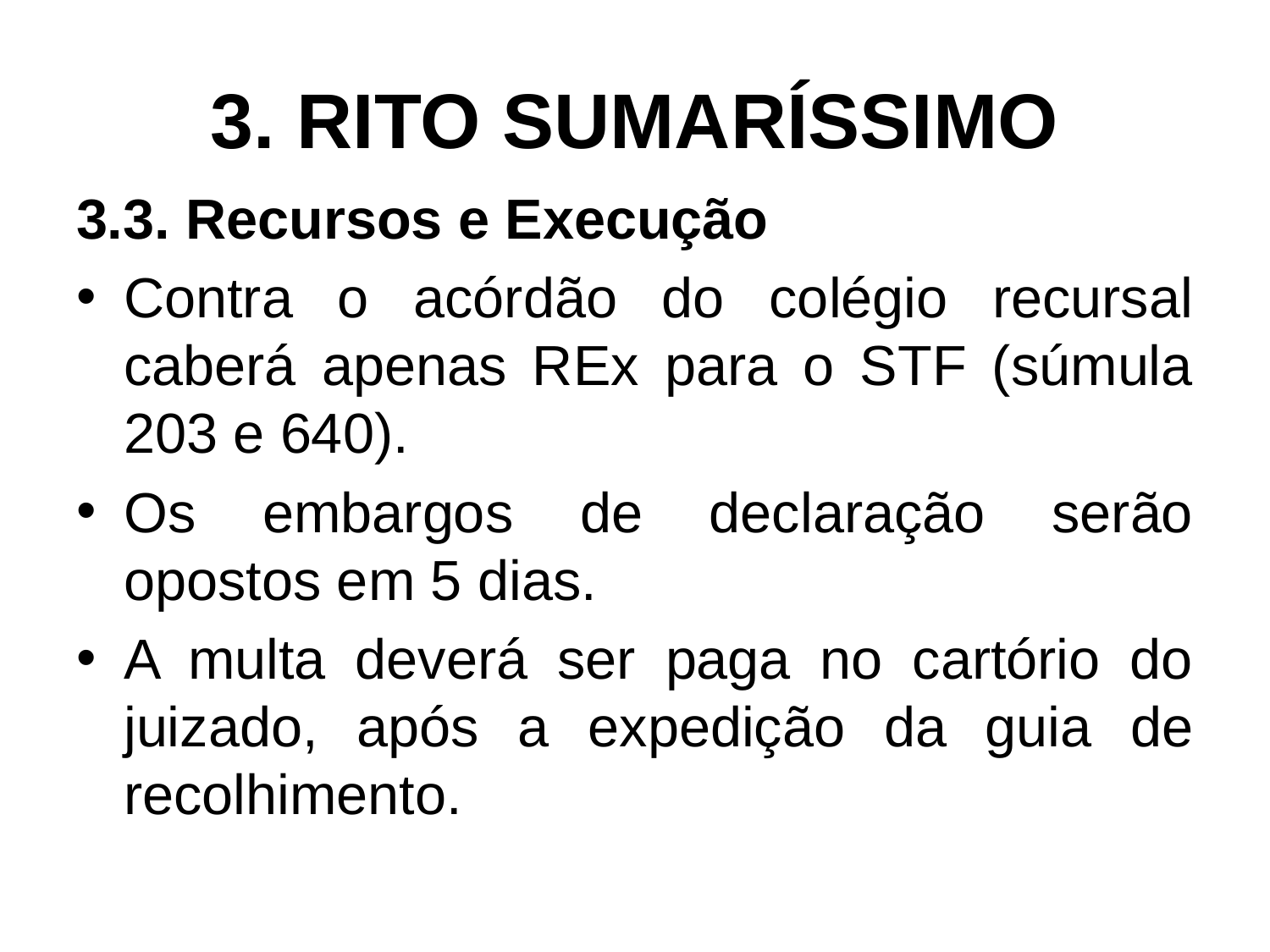

# 3. RITO SUMARÍSSIMO
3.3. Recursos e Execução
Contra o acórdão do colégio recursal caberá apenas REx para o STF (súmula 203 e 640).
Os embargos de declaração serão opostos em 5 dias.
A multa deverá ser paga no cartório do juizado, após a expedição da guia de recolhimento.